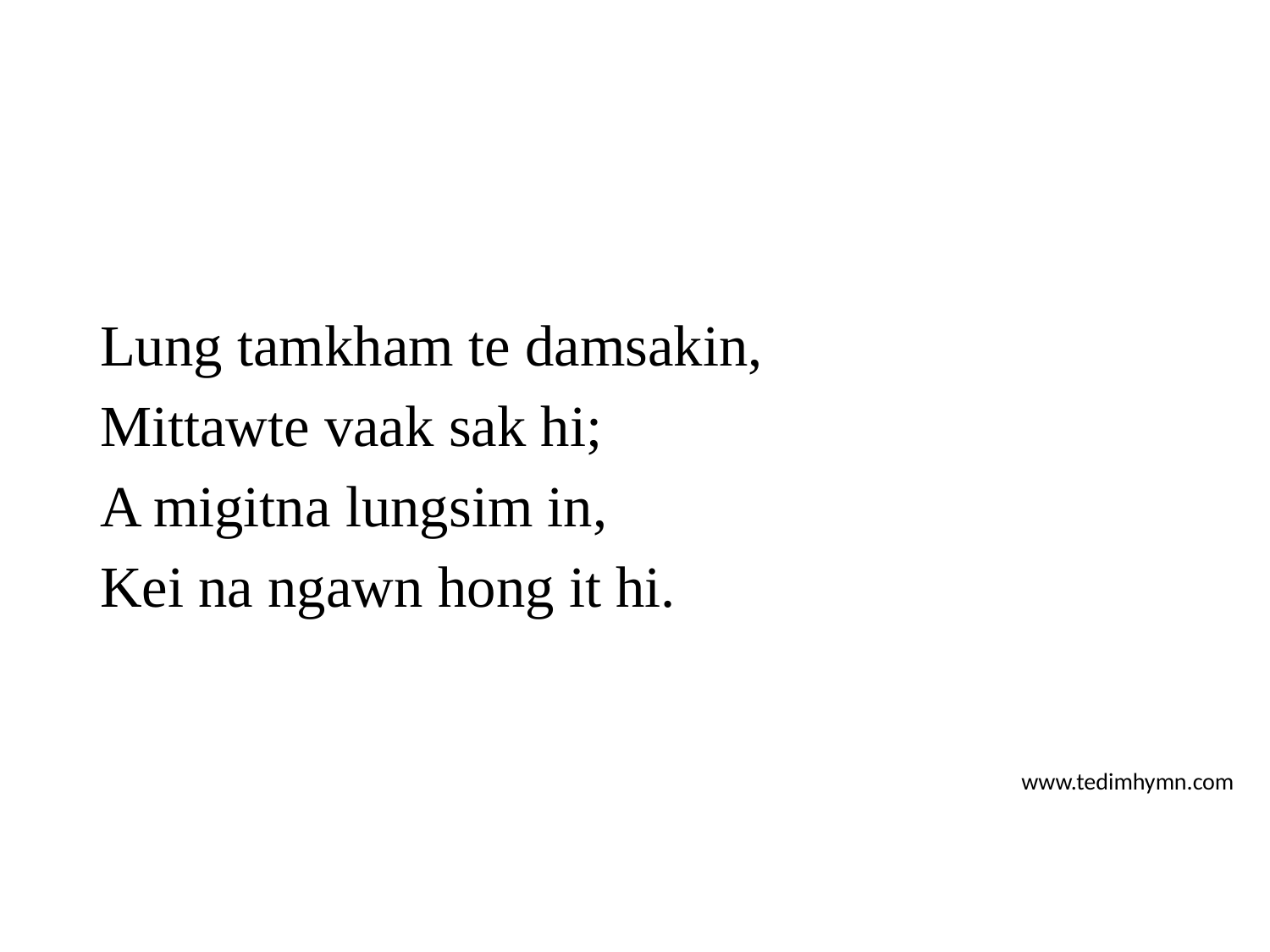

Lung tamkham te damsakin,
Mittawte vaak sak hi;
A migitna lungsim in,
Kei na ngawn hong it hi.

www.tedimhymn.com